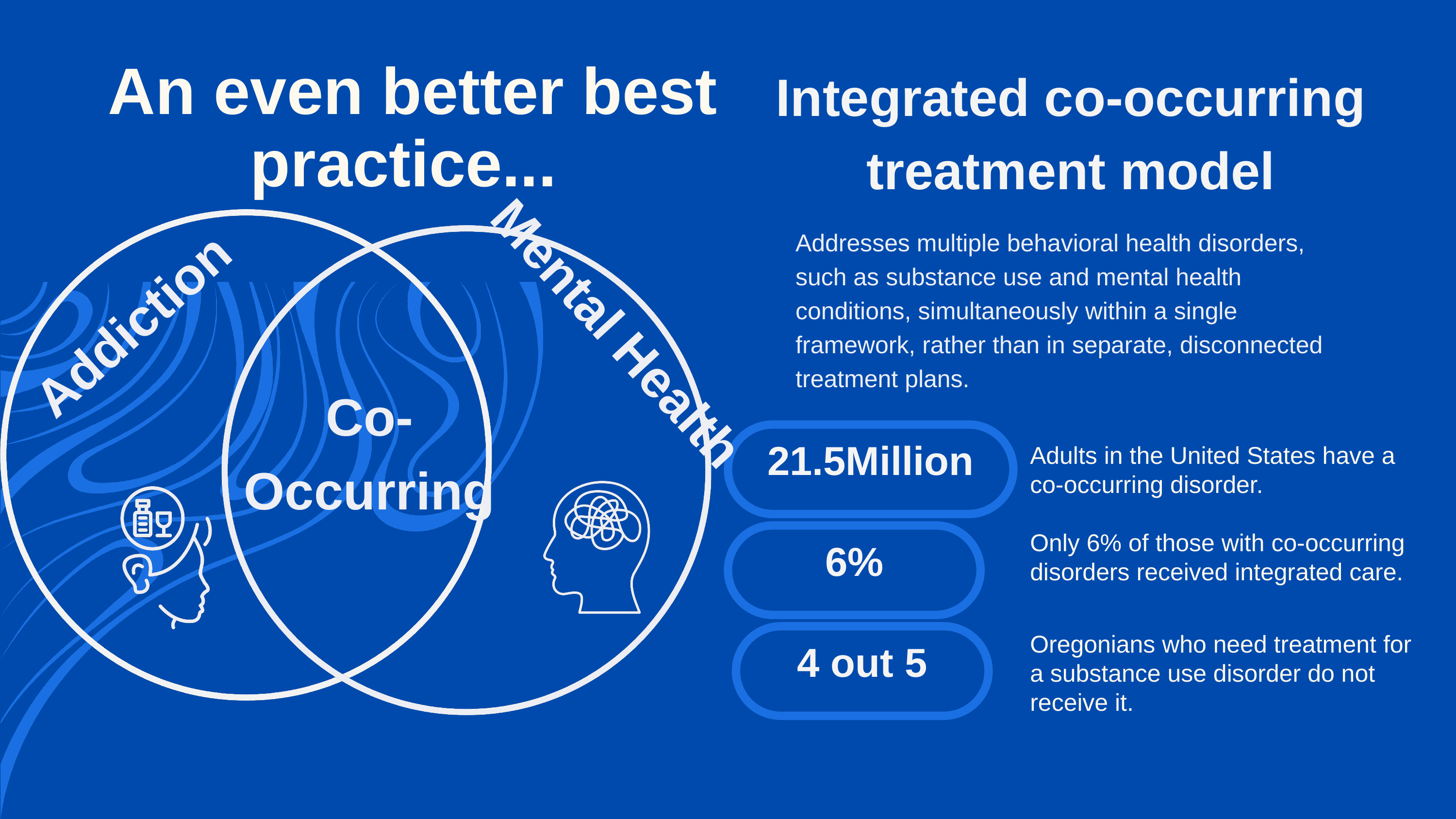

Integrated co-occurring treatment model
An even better best practice...

Addresses multiple behavioral health disorders, such as substance use and mental health conditions, simultaneously within a single framework, rather than in separate, disconnected treatment plans.

Addiction

Mental Health
Co-Occurring

21.5Million
Adults in the United States have a co-occurring disorder.

6%
Only 6% of those with co-occurring disorders received integrated care.

4 out 5
Oregonians who need treatment for a substance use disorder do not receive it.